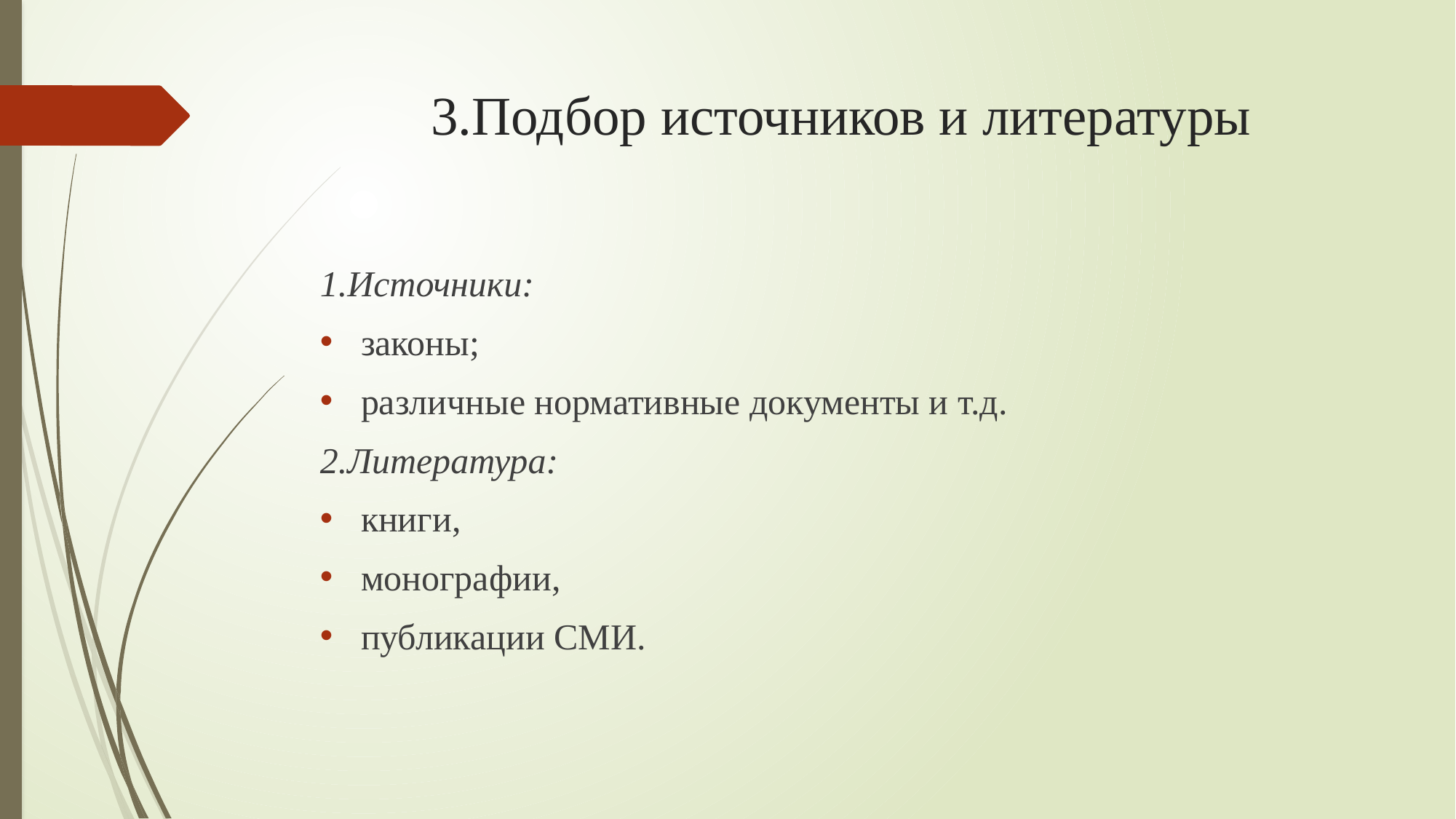

# 3.Подбор источников и литературы
1.Источники:
законы;
различные нормативные документы и т.д.
2.Литература:
книги,
монографии,
публикации СМИ.